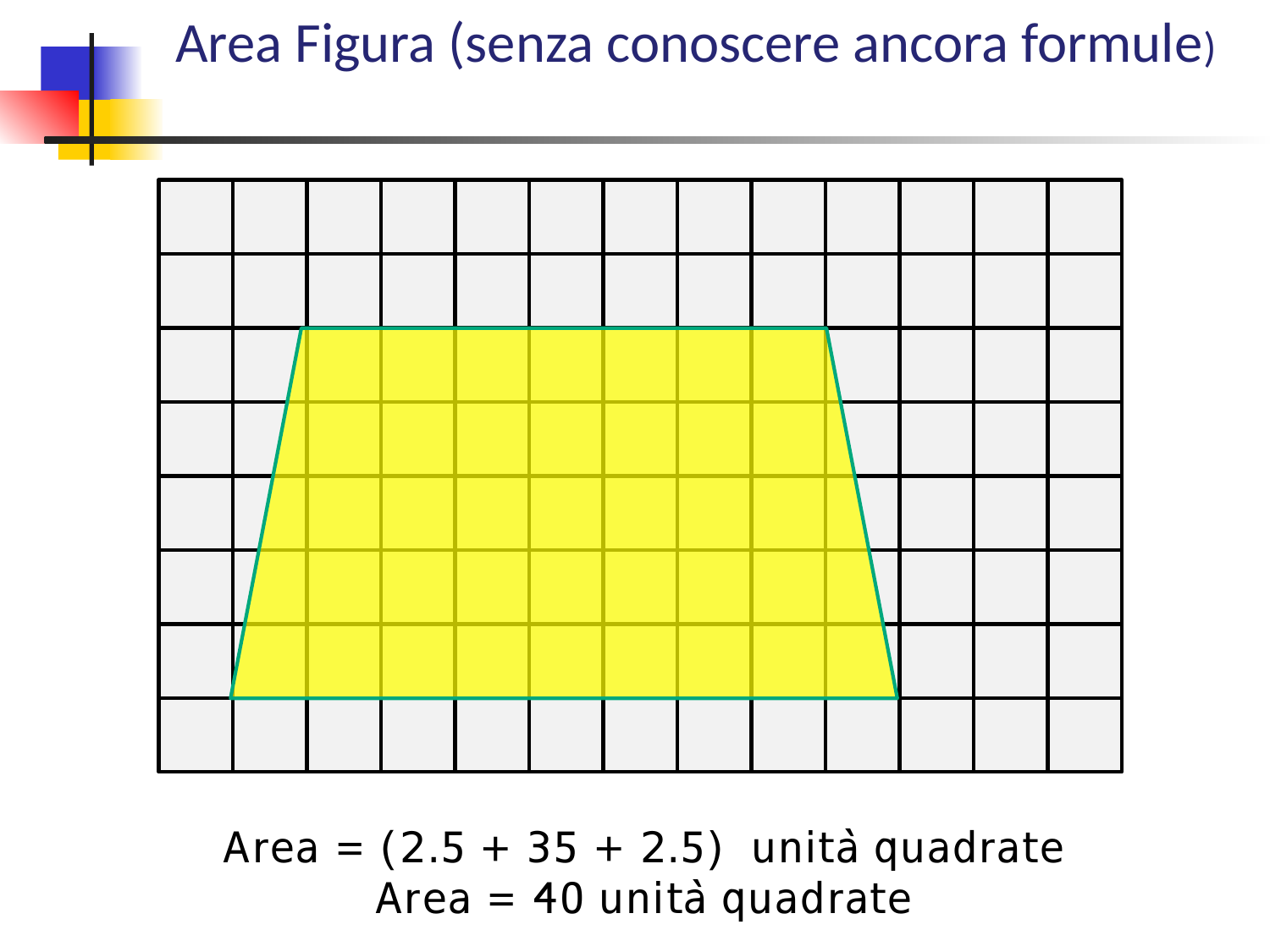

Area Figura (senza conoscere ancora formule)

Area = (2.5 + 35 + 2.5)  unità quadrate
Area = 40 unità quadrate